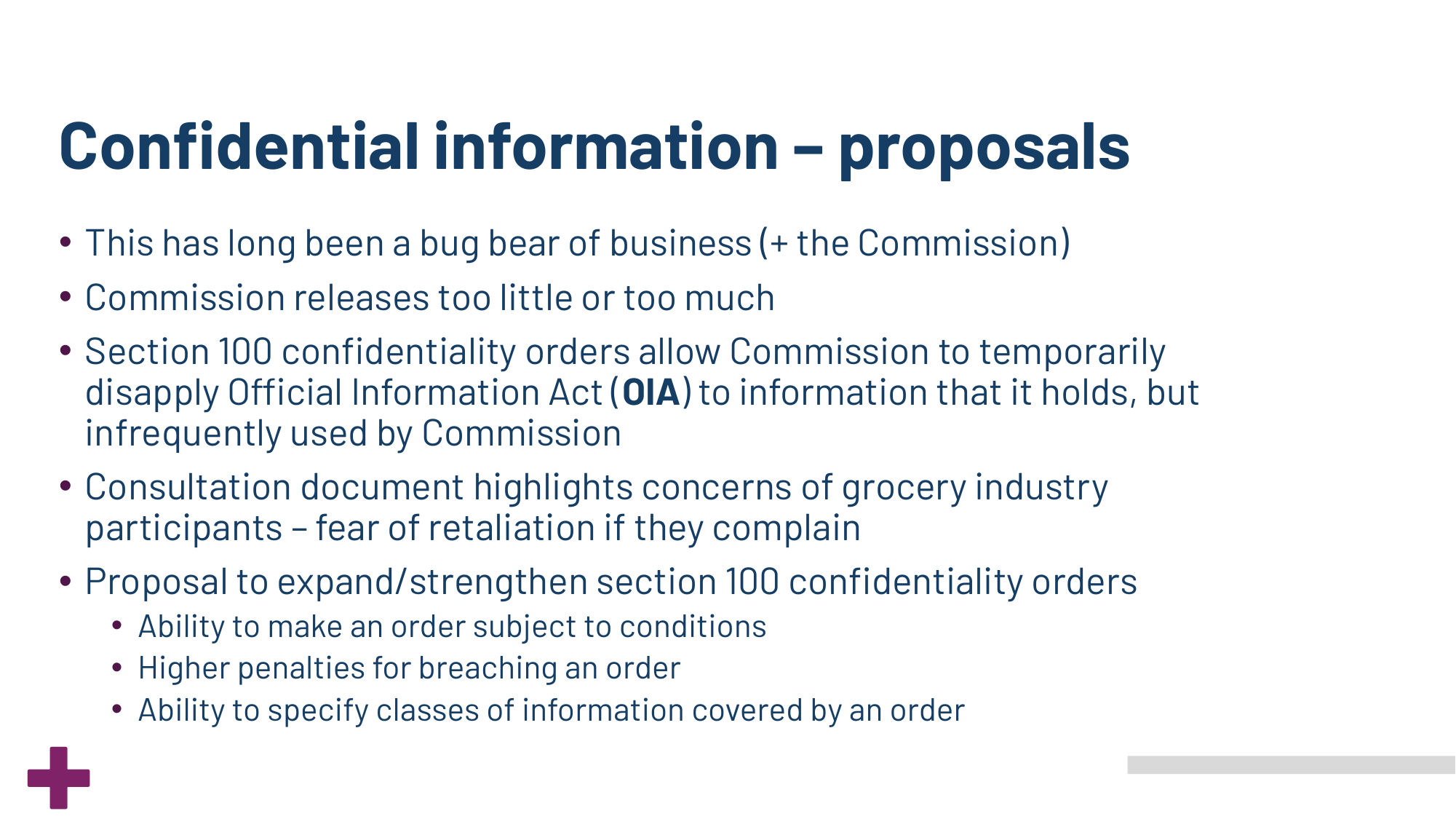

# Confidential information – proposals
This has long been a bug bear of business (+ the Commission)
Commission releases too little or too much
Section 100 confidentiality orders allow Commission to temporarily disapply Official Information Act (OIA) to information that it holds, but infrequently used by Commission
Consultation document highlights concerns of grocery industry participants – fear of retaliation if they complain
Proposal to expand/strengthen section 100 confidentiality orders
Ability to make an order subject to conditions
Higher penalties for breaching an order
Ability to specify classes of information covered by an order

+